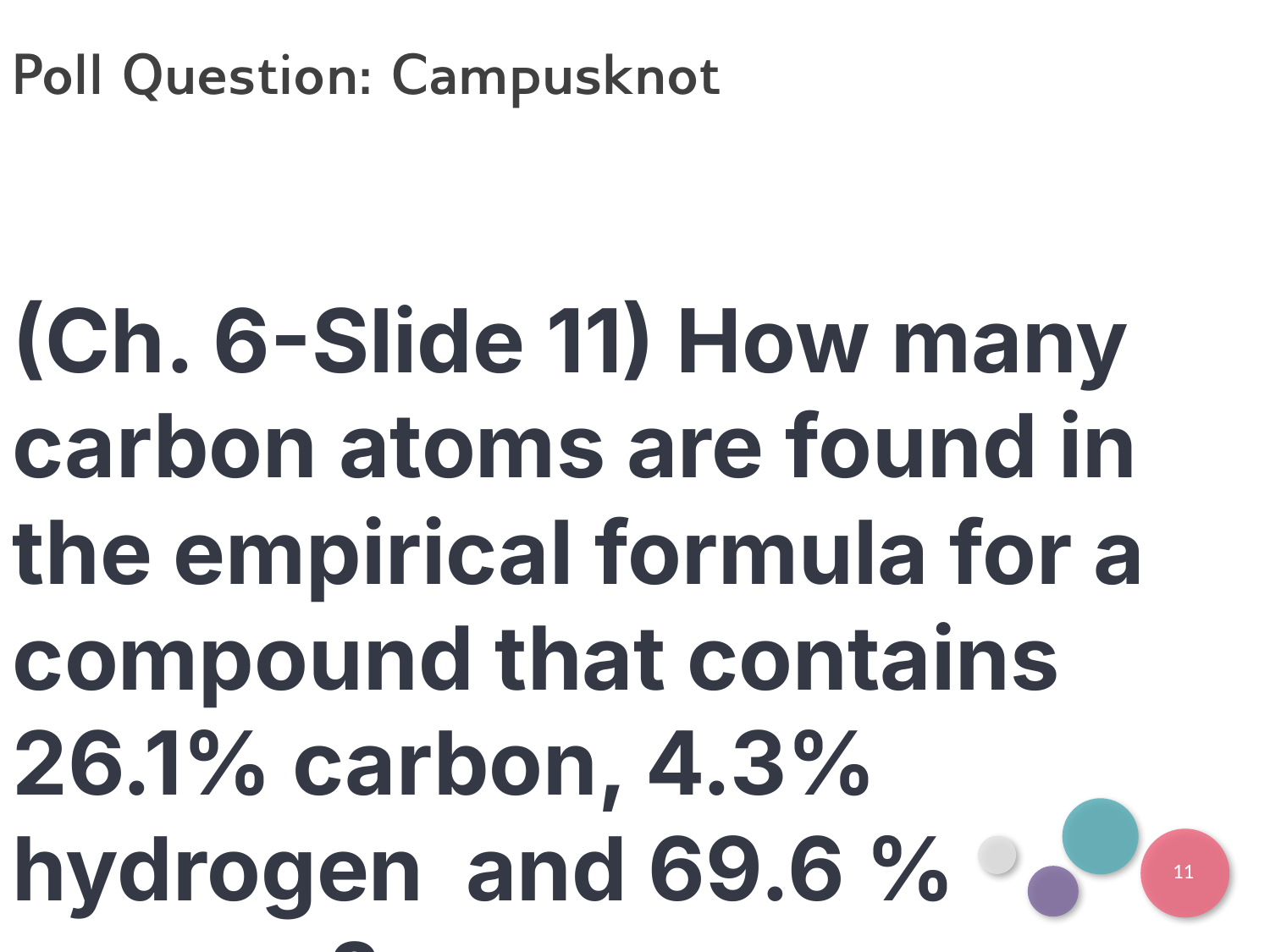

Poll Question: Campusknot
(Ch. 6-Slide 11) How many carbon atoms are found in the empirical formula for a compound that contains 26.1% carbon, 4.3% hydrogen  and 69.6 % oxygen?

11